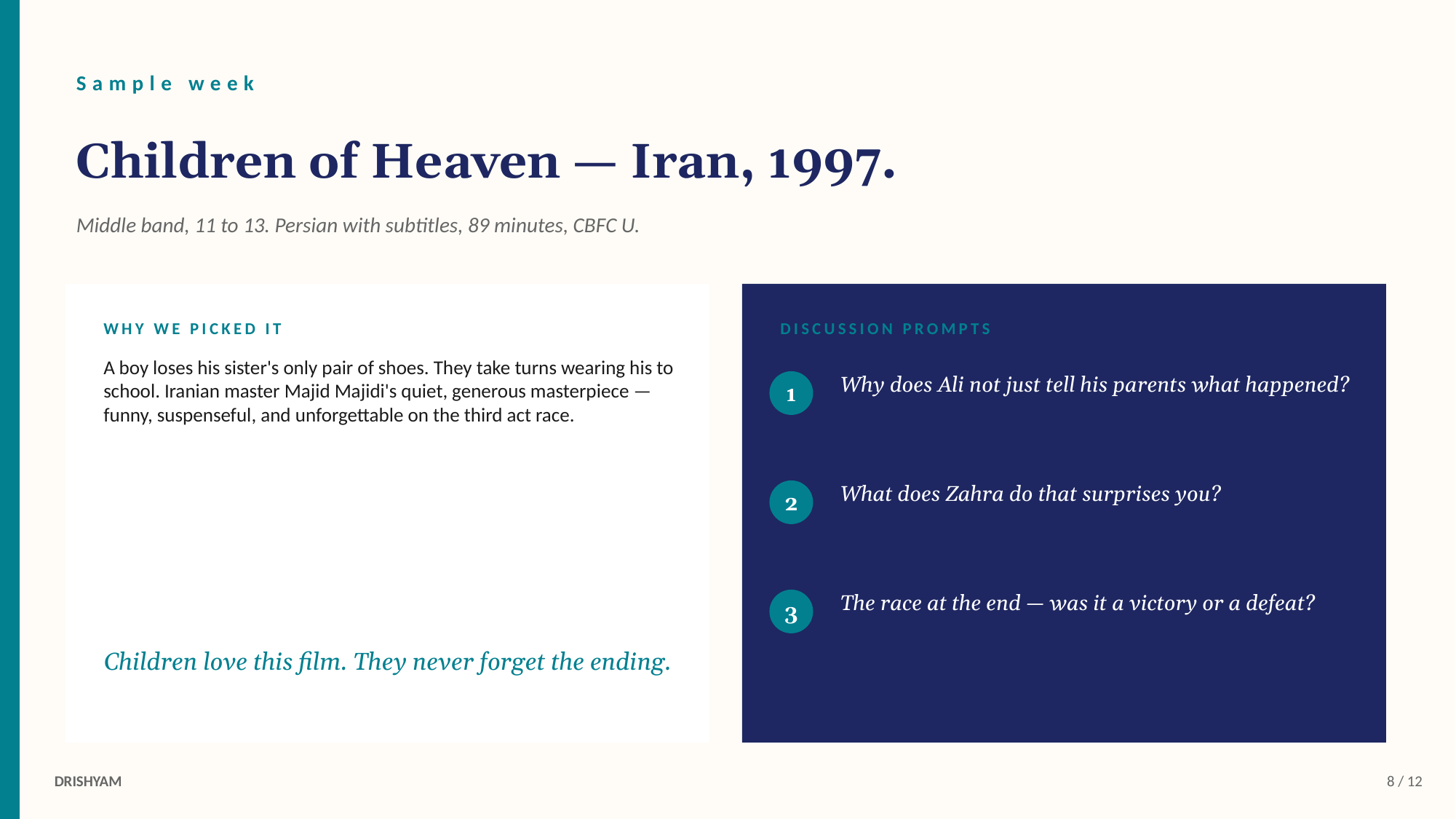

Sample week
Children of Heaven — Iran, 1997.
Middle band, 11 to 13. Persian with subtitles, 89 minutes, CBFC U.

WHY WE PICKED IT
DISCUSSION PROMPTS
A boy loses his sister's only pair of shoes. They take turns wearing his to school. Iranian master Majid Majidi's quiet, generous masterpiece — funny, suspenseful, and unforgettable on the third act race.
Why does Ali not just tell his parents what happened?

1
What does Zahra do that surprises you?

2
The race at the end — was it a victory or a defeat?

3
Children love this film. They never forget the ending.
DRISHYAM
8 / 12